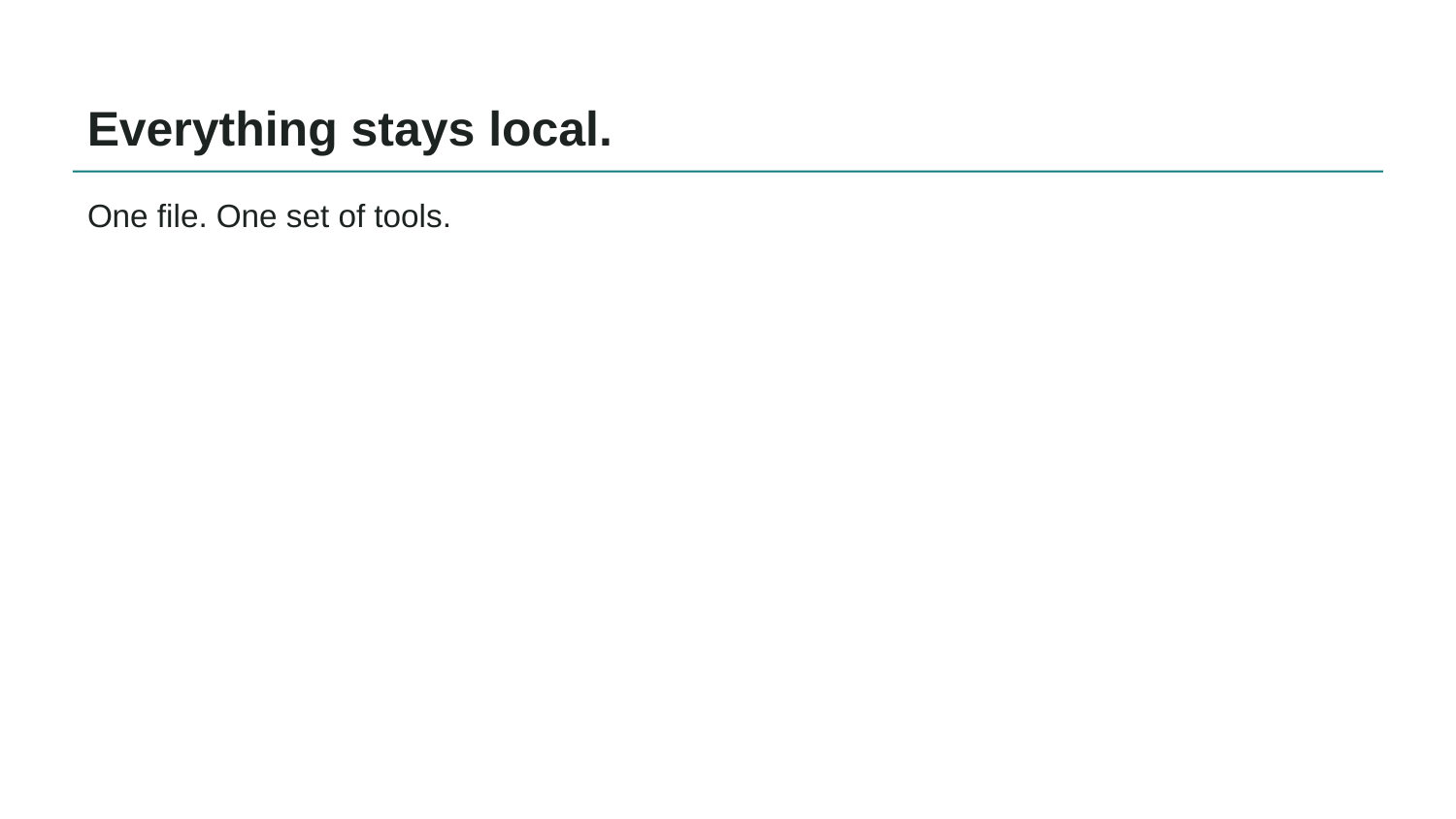

# Everything stays local.
One file. One set of tools.